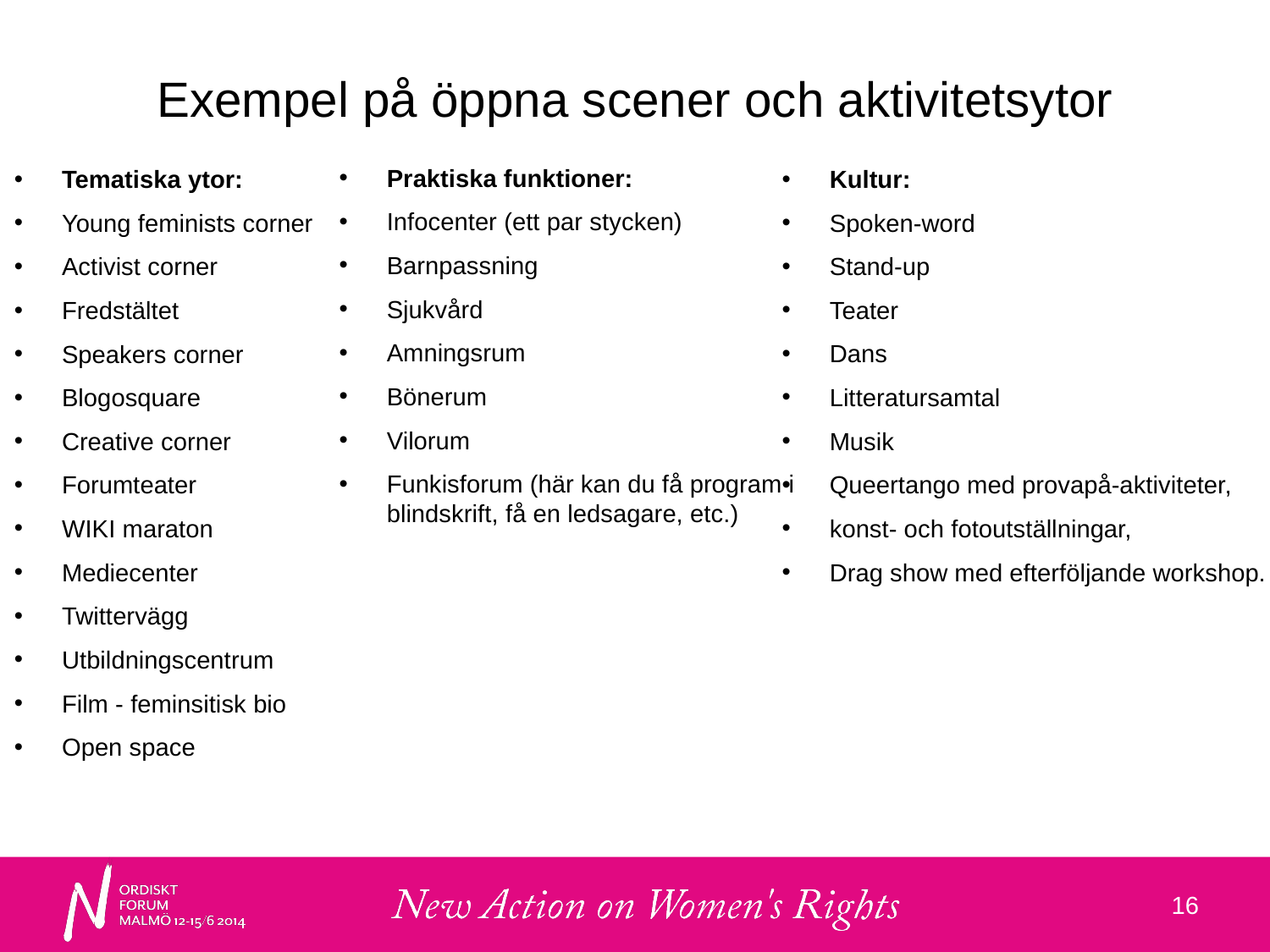

# Exempel på öppna scener och aktivitetsytor
Praktiska funktioner:
Infocenter (ett par stycken)
Barnpassning
Sjukvård
Amningsrum
Bönerum
Vilorum
Funkisforum (här kan du få program i blindskrift, få en ledsagare, etc.)
Tematiska ytor:
Young feminists corner
Activist corner
Fredstältet
Speakers corner
Blogosquare
Creative corner
Forumteater
WIKI maraton
Mediecenter
Twittervägg
Utbildningscentrum
Film - feminsitisk bio
Open space
Kultur:
Spoken-word
Stand-up
Teater
Dans
Litteratursamtal
Musik
Queertango med provapå-aktiviteter,
konst- och fotoutställningar,
Drag show med efterföljande workshop.